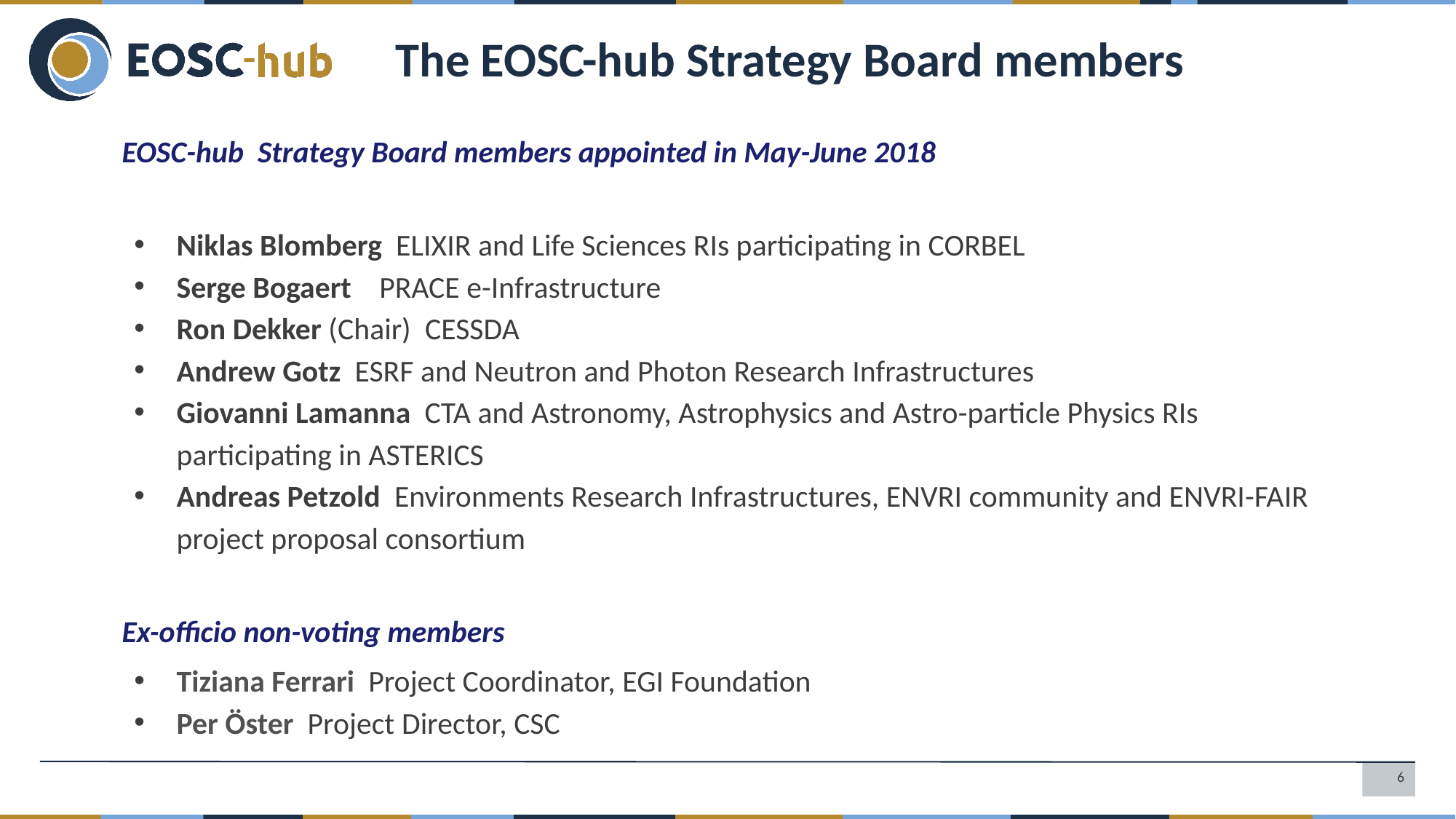

The EOSC-hub Strategy Board members
EOSC-hub  Strategy Board members appointed in May-June 2018

Niklas Blomberg  ELIXIR and Life Sciences RIs participating in CORBEL
Serge Bogaert    PRACE e-Infrastructure
Ron Dekker (Chair)  CESSDA
Andrew Gotz  ESRF and Neutron and Photon Research Infrastructures
Giovanni Lamanna  CTA and Astronomy, Astrophysics and Astro-particle Physics RIs   participating in ASTERICS
Andreas Petzold  Environments Research Infrastructures, ENVRI community and ENVRI-FAIR project proposal consortium

Ex-officio non-voting members
Tiziana Ferrari  Project Coordinator, EGI Foundation
Per Öster  Project Director, CSC

6